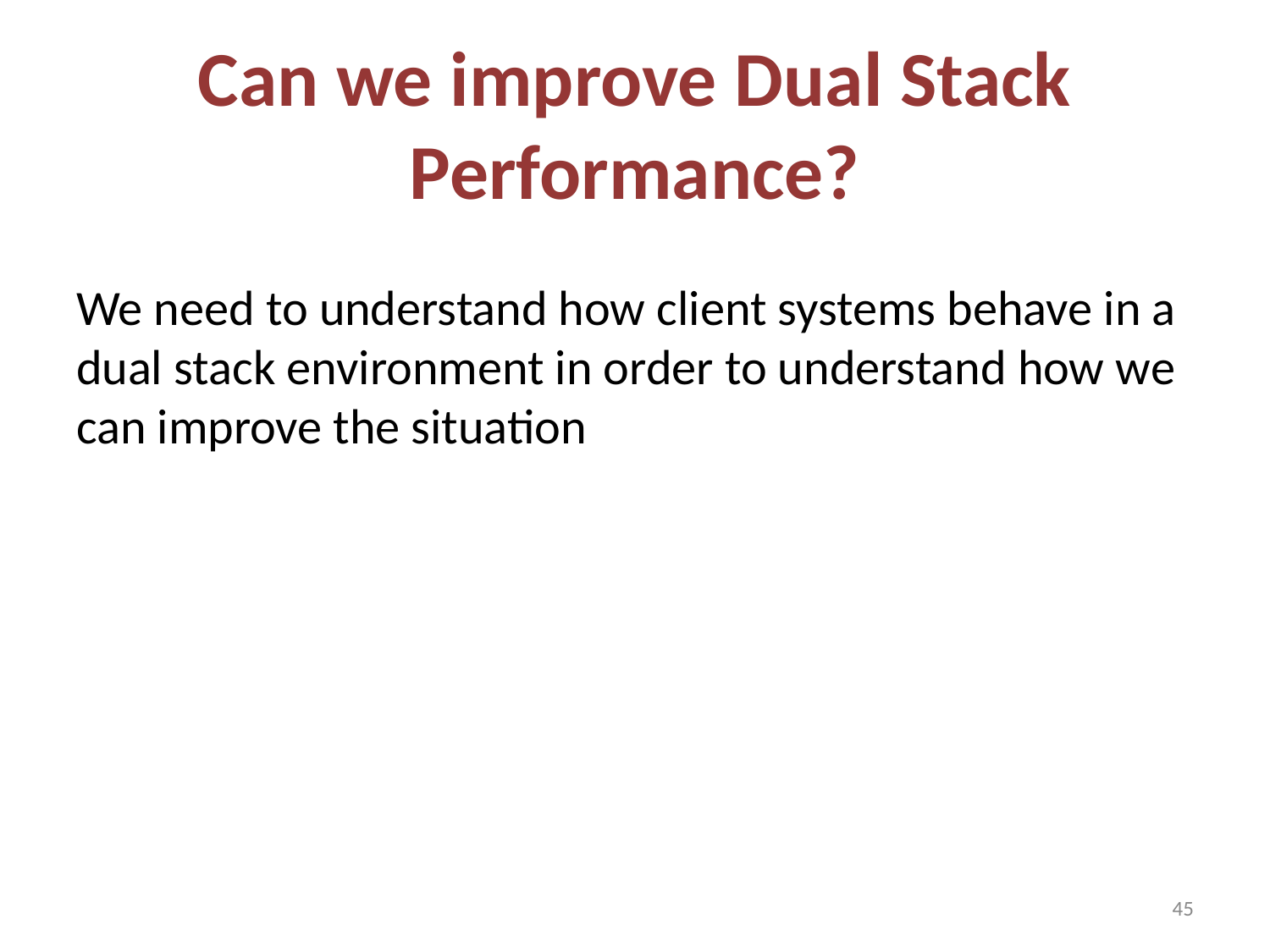

# Can we improve Dual Stack Performance?
We need to understand how client systems behave in a dual stack environment in order to understand how we can improve the situation
45